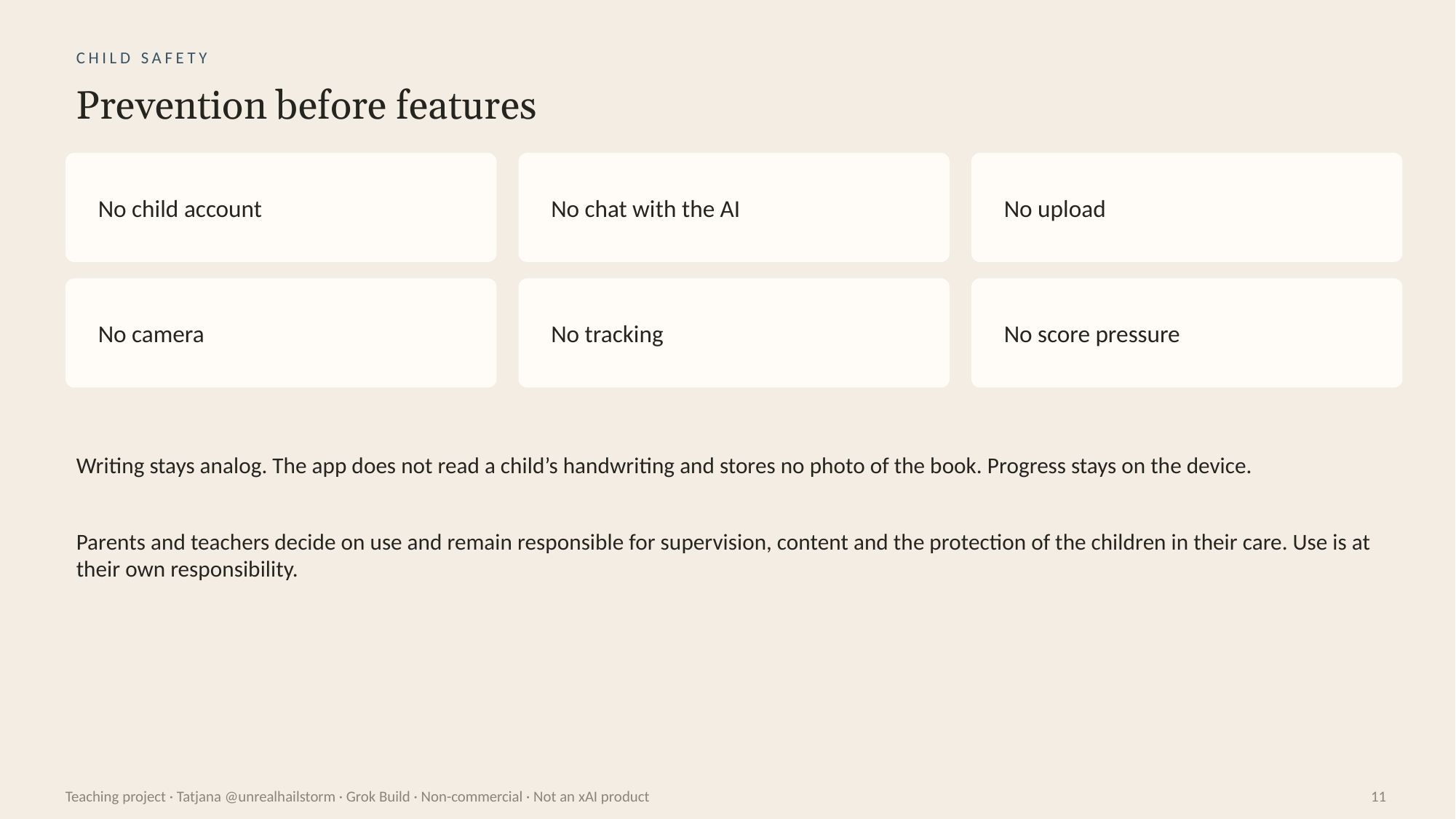

CHILD SAFETY
Prevention before features

No child account
No chat with the AI
No upload

No camera
No tracking
No score pressure
Writing stays analog. The app does not read a child’s handwriting and stores no photo of the book. Progress stays on the device.
Parents and teachers decide on use and remain responsible for supervision, content and the protection of the children in their care. Use is at their own responsibility.
Teaching project · Tatjana @unrealhailstorm · Grok Build · Non-commercial · Not an xAI product
11